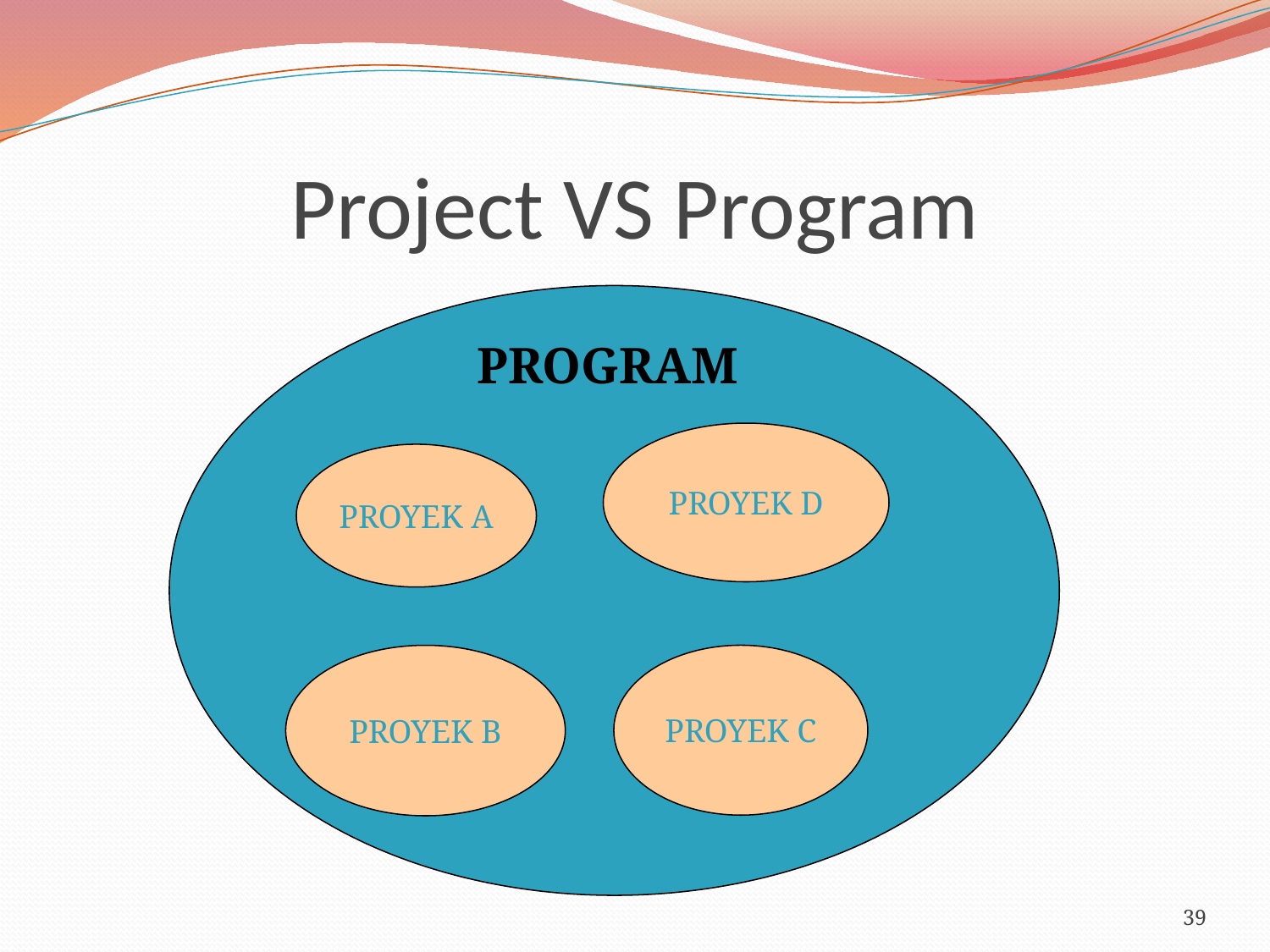

# Project VS Program

PROGRAM
PROYEK D
PROYEK A
PROYEK B
PROYEK C
39